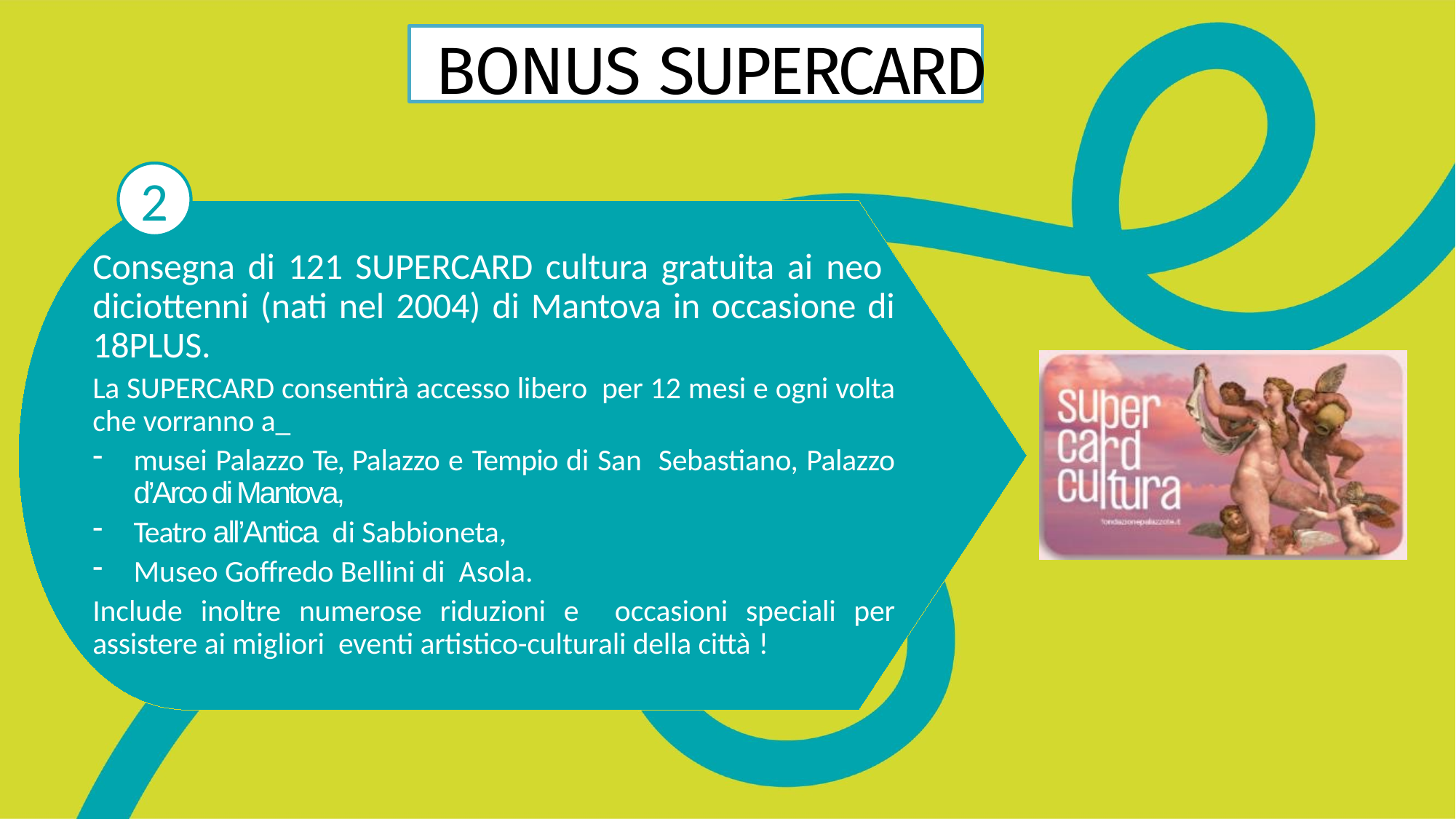

# BONUS SUPERCARD
2

Consegna di 121 SUPERCARD cultura gratuita ai neo  diciottenni (nati nel 2004) di Mantova in occasione di 18PLUS.
La SUPERCARD consentirà accesso libero  per 12 mesi e ogni volta che vorranno a_
musei Palazzo Te, Palazzo e Tempio di San  Sebastiano, Palazzo d’Arco di Mantova,
Teatro all’Antica  di Sabbioneta,
Museo Goffredo Bellini di  Asola.
Include inoltre numerose riduzioni e  occasioni speciali per assistere ai migliori  eventi artistico-culturali della città !